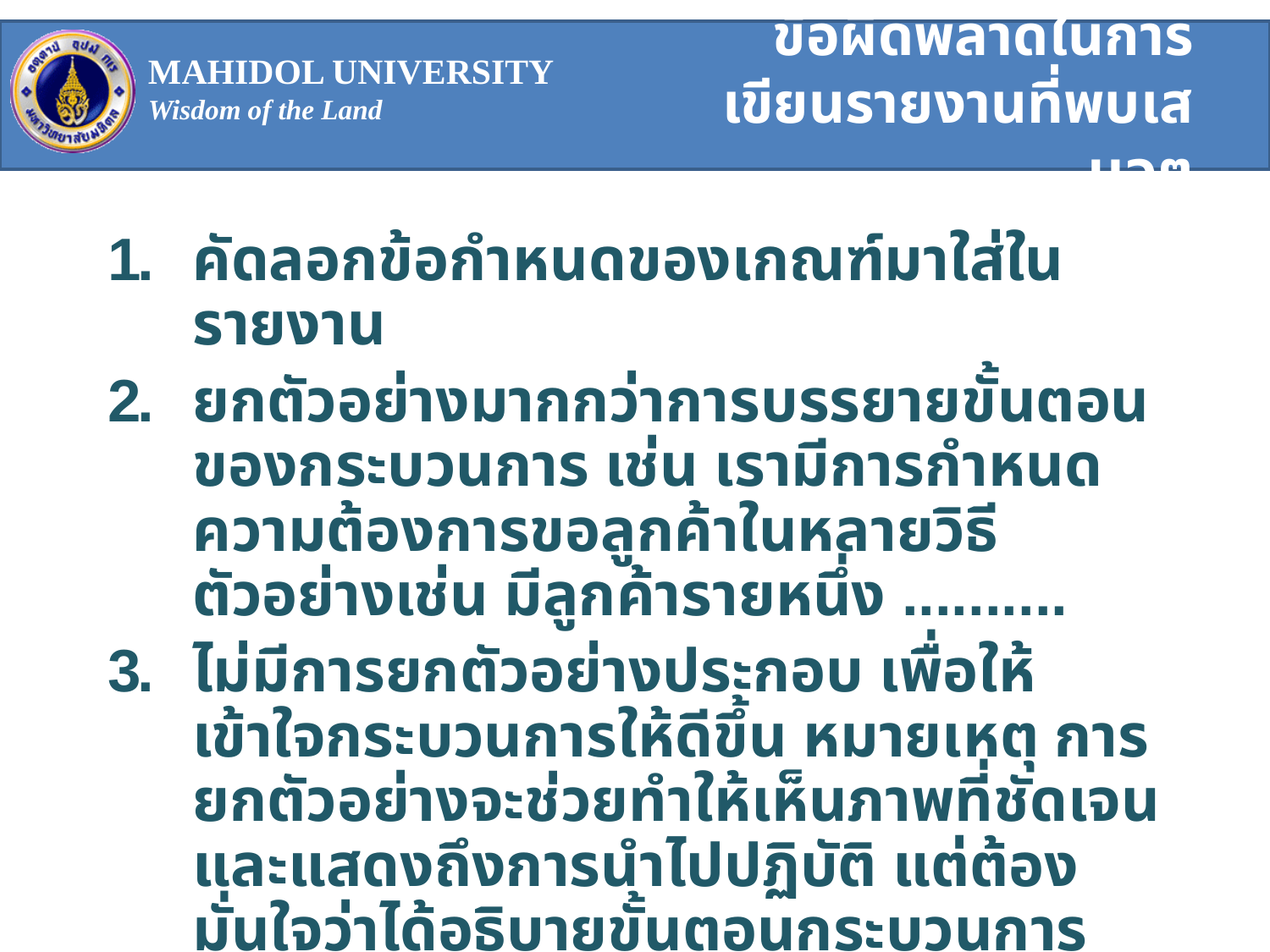

# ข้อผิดพลาดในการเขียนรายงานที่พบเสมอๆ
คัดลอกข้อกำหนดของเกณฑ์มาใส่ในรายงาน
ยกตัวอย่างมากกว่าการบรรยายขั้นตอนของกระบวนการ เช่น เรามีการกำหนดความต้องการขอลูกค้าในหลายวิธี ตัวอย่างเช่น มีลูกค้ารายหนึ่ง ..........
ไม่มีการยกตัวอย่างประกอบ เพื่อให้เข้าใจกระบวนการให้ดีขึ้น หมายเหตุ การยกตัวอย่างจะช่วยทำให้เห็นภาพที่ชัดเจน และแสดงถึงการนำไปปฏิบัติ แต่ต้องมั่นใจว่าได้อธิบายขั้นตอนกระบวนการอย่างครบถ้วนแล้ว และได้ระบุชัดเจนว่าเป็น ตัวอย่างที่ยกมาประกอบคำอธิบาย